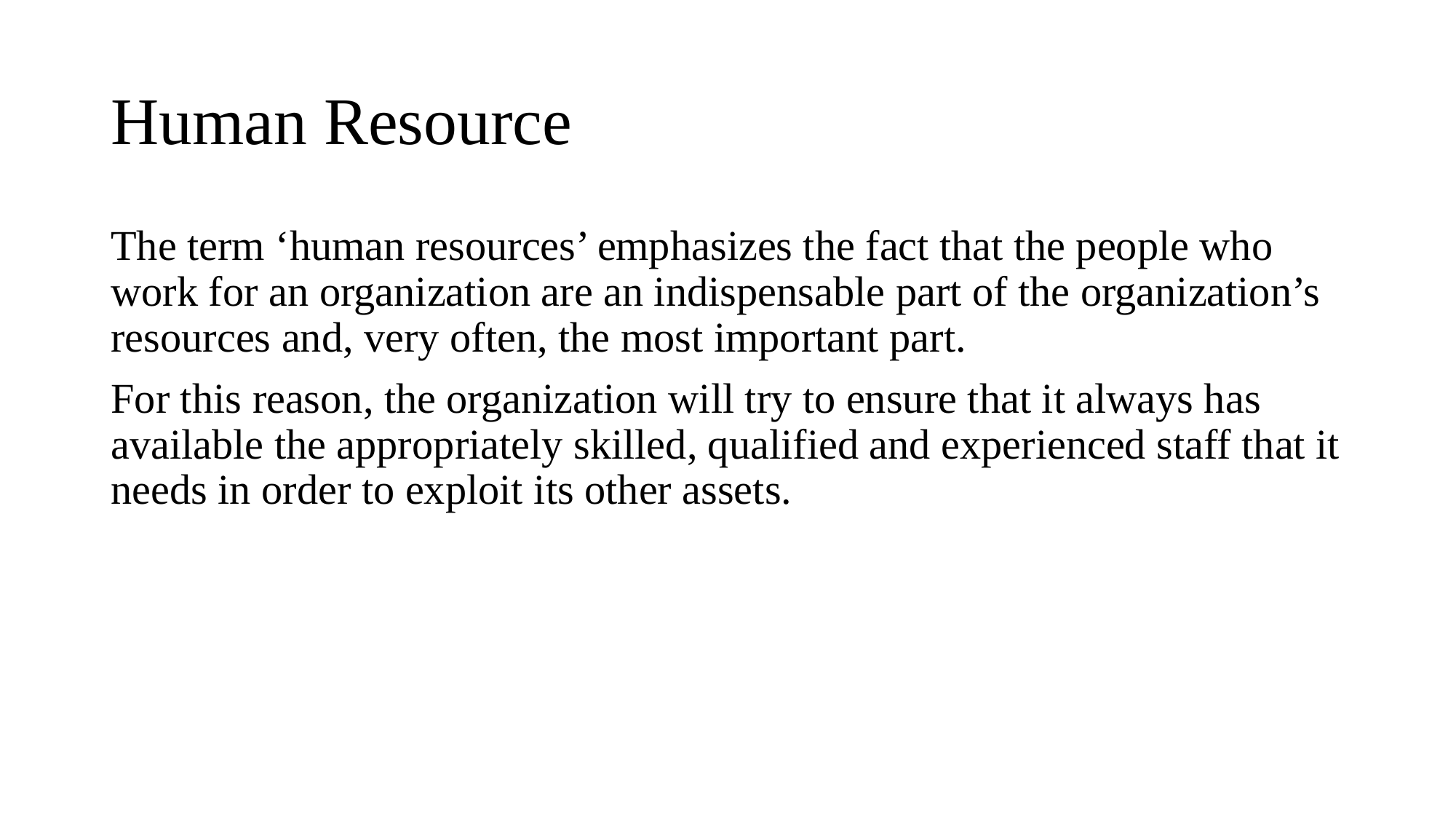

# Human Resource
The term ‘human resources’ emphasizes the fact that the people who work for an organization are an indispensable part of the organization’s resources and, very often, the most important part.
For this reason, the organization will try to ensure that it always has available the appropriately skilled, qualified and experienced staff that it needs in order to exploit its other assets.